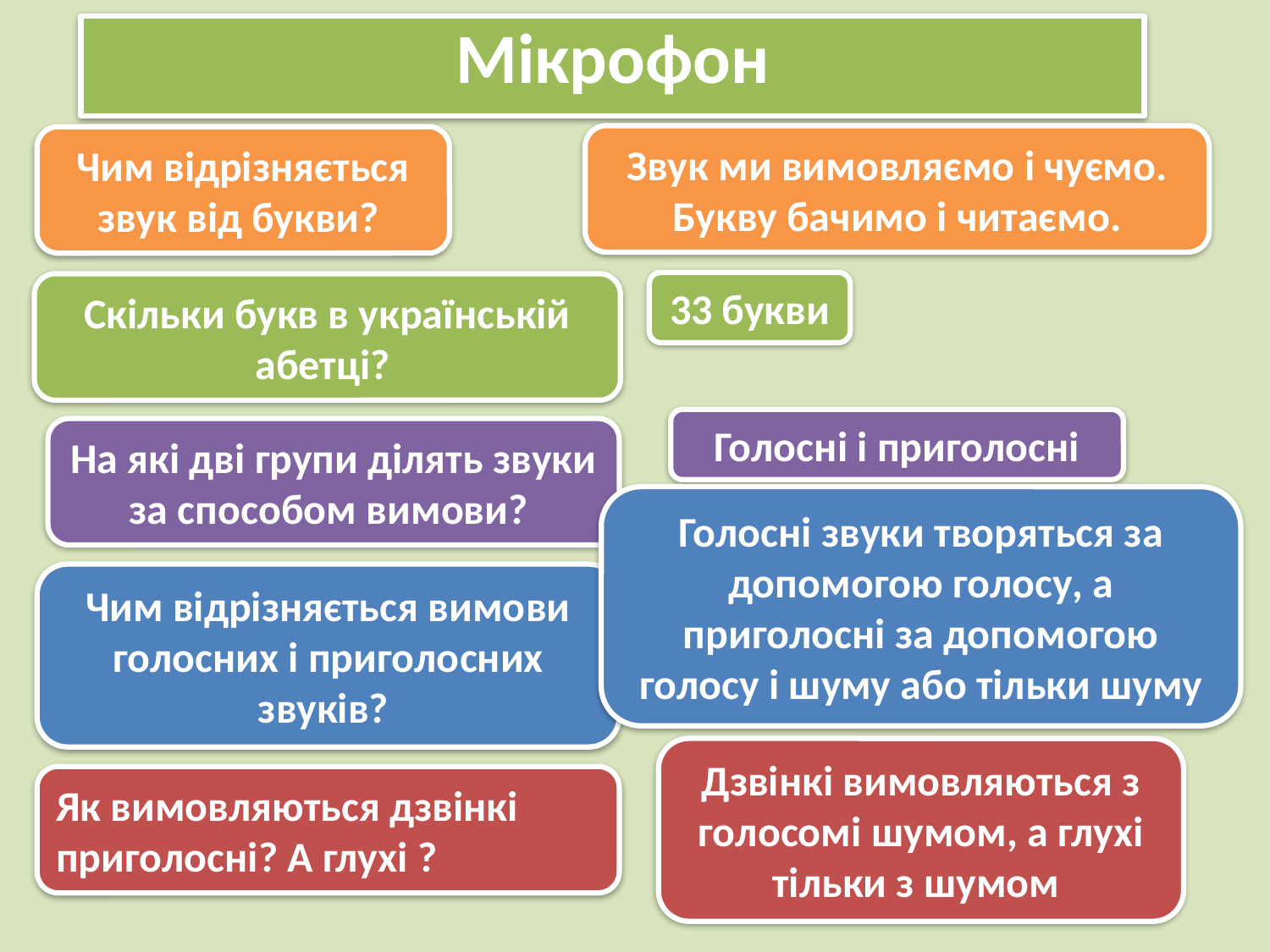

# Мікрофон
Звук ми вимовляємо і чуємо. Букву бачимо і читаємо.
Чим відрізняється звук від букви?
33 букви
Скільки букв в українській абетці?
Голосні і приголосні
На які дві групи ділять звуки за способом вимови?
Голосні звуки творяться за допомогою голосу, а приголосні за допомогою голосу і шуму або тільки шуму
Чим відрізняється вимови голосних і приголосних звуків?
Дзвінкі вимовляються з голосомі шумом, а глухі тільки з шумом
Як вимовляються дзвінкі приголосні? А глухі ?